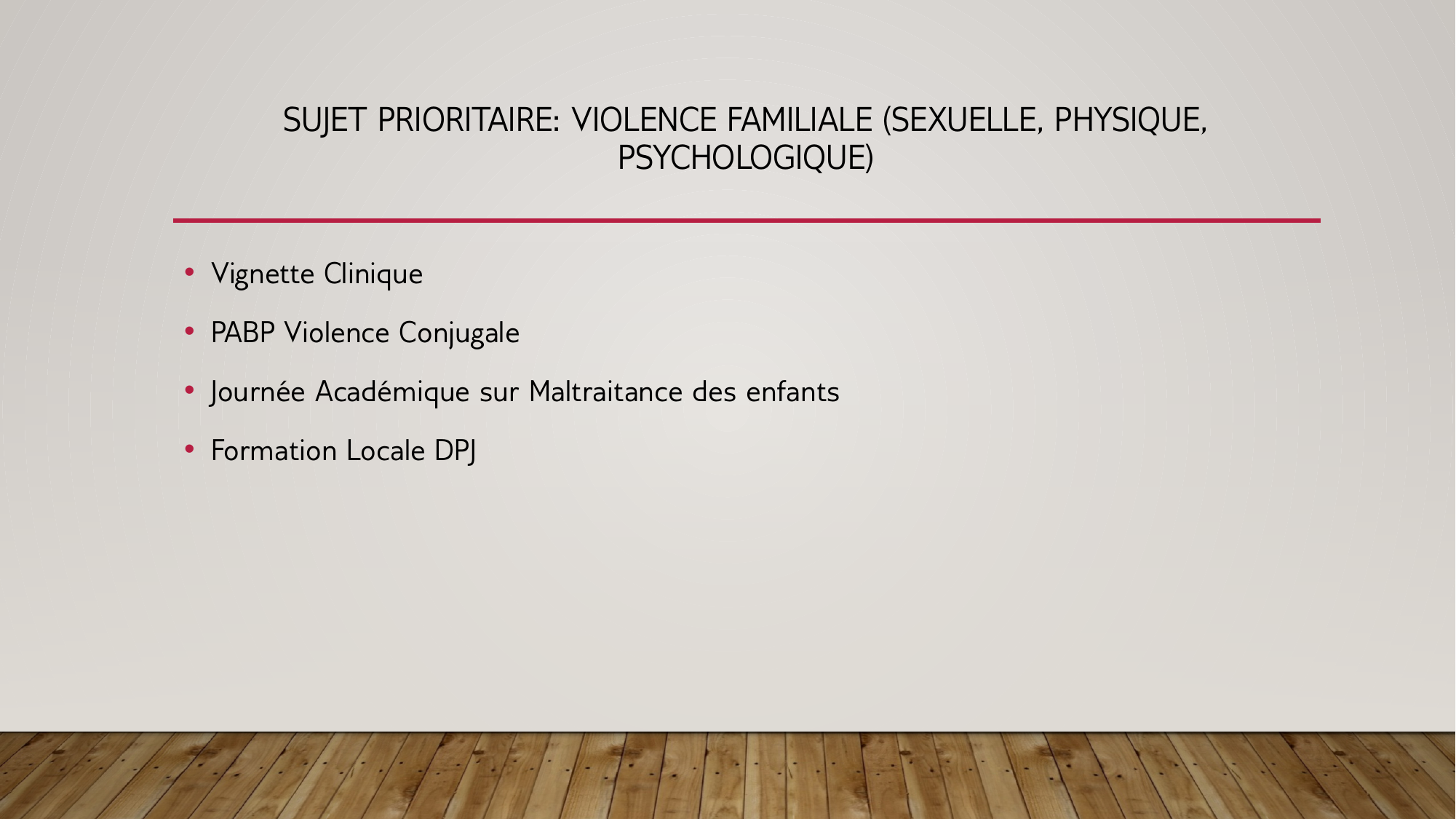

# Sujet Prioritaire: VIOLENCE FAMILIALE (SEXUELLE, PHYSIQUE, PSYCHOLOGIQUE)
Vignette Clinique
PABP Violence Conjugale
Journée Académique sur Maltraitance des enfants
Formation Locale DPJ